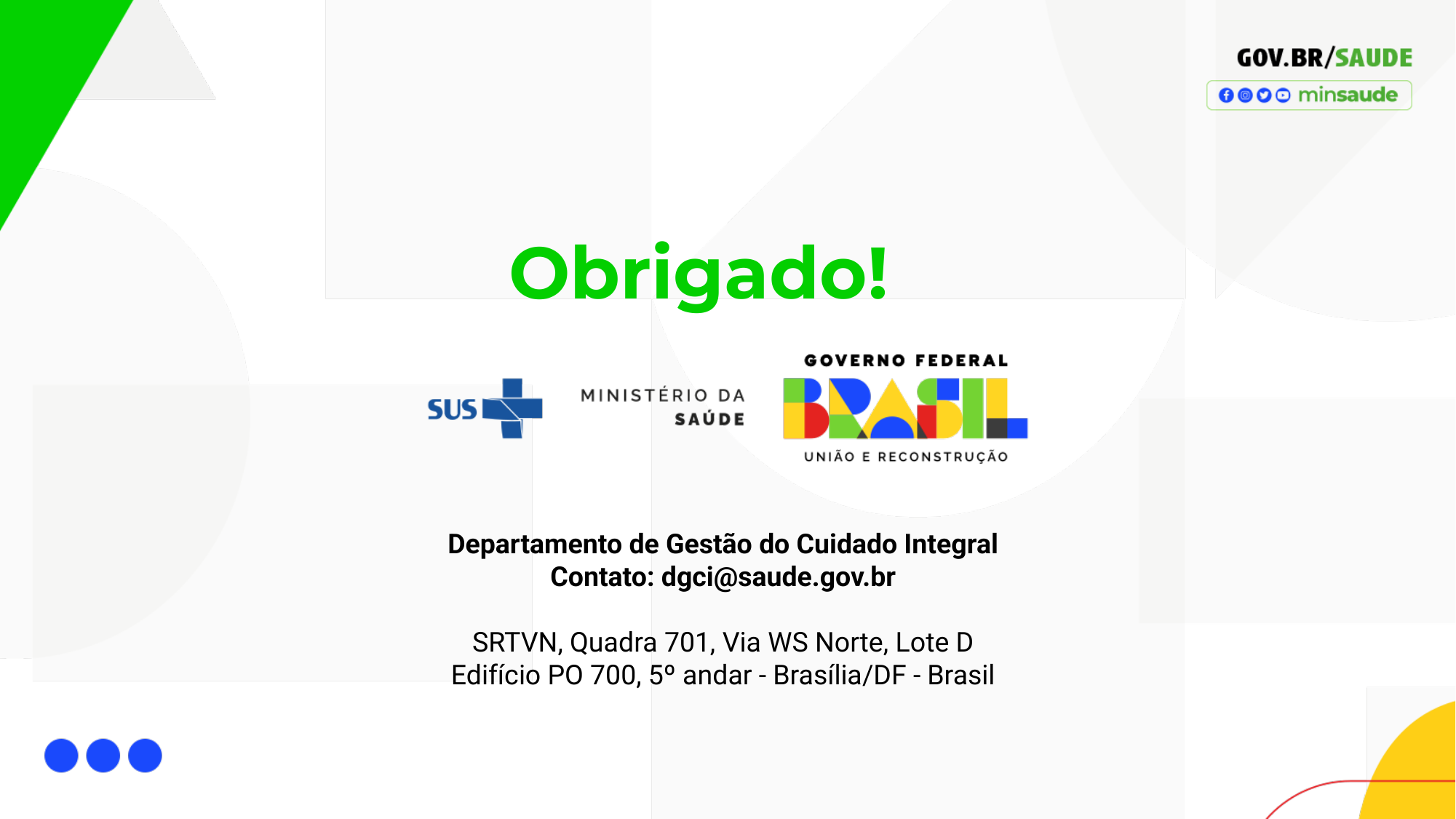

Obrigado!

Departamento de Gestão do Cuidado Integral
Contato: dgci@saude.gov.br
SRTVN, Quadra 701, Via WS Norte, Lote D
Edifício PO 700, 5º andar - Brasília/DF - Brasil